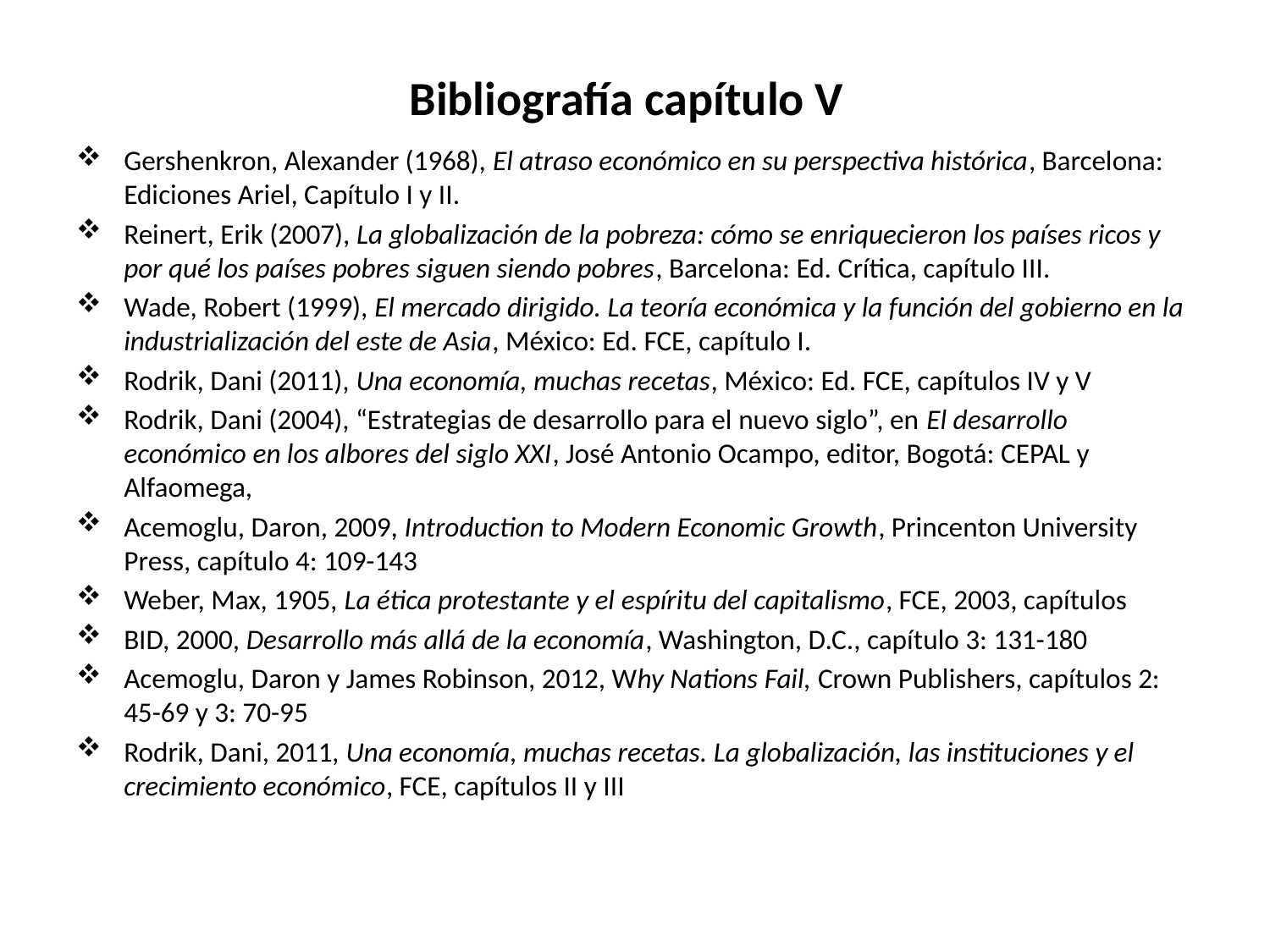

# Bibliografía capítulo V
Gershenkron, Alexander (1968), El atraso económico en su perspectiva histórica, Barcelona: Ediciones Ariel, Capítulo I y II.
Reinert, Erik (2007), La globalización de la pobreza: cómo se enriquecieron los países ricos y por qué los países pobres siguen siendo pobres, Barcelona: Ed. Crítica, capítulo III.
Wade, Robert (1999), El mercado dirigido. La teoría económica y la función del gobierno en la industrialización del este de Asia, México: Ed. FCE, capítulo I.
Rodrik, Dani (2011), Una economía, muchas recetas, México: Ed. FCE, capítulos IV y V
Rodrik, Dani (2004), “Estrategias de desarrollo para el nuevo siglo”, en El desarrollo económico en los albores del siglo XXI, José Antonio Ocampo, editor, Bogotá: CEPAL y Alfaomega,
Acemoglu, Daron, 2009, Introduction to Modern Economic Growth, Princenton University Press, capítulo 4: 109-143
Weber, Max, 1905, La ética protestante y el espíritu del capitalismo, FCE, 2003, capítulos
BID, 2000, Desarrollo más allá de la economía, Washington, D.C., capítulo 3: 131-180
Acemoglu, Daron y James Robinson, 2012, Why Nations Fail, Crown Publishers, capítulos 2: 45-69 y 3: 70-95
Rodrik, Dani, 2011, Una economía, muchas recetas. La globalización, las instituciones y el crecimiento económico, FCE, capítulos II y III